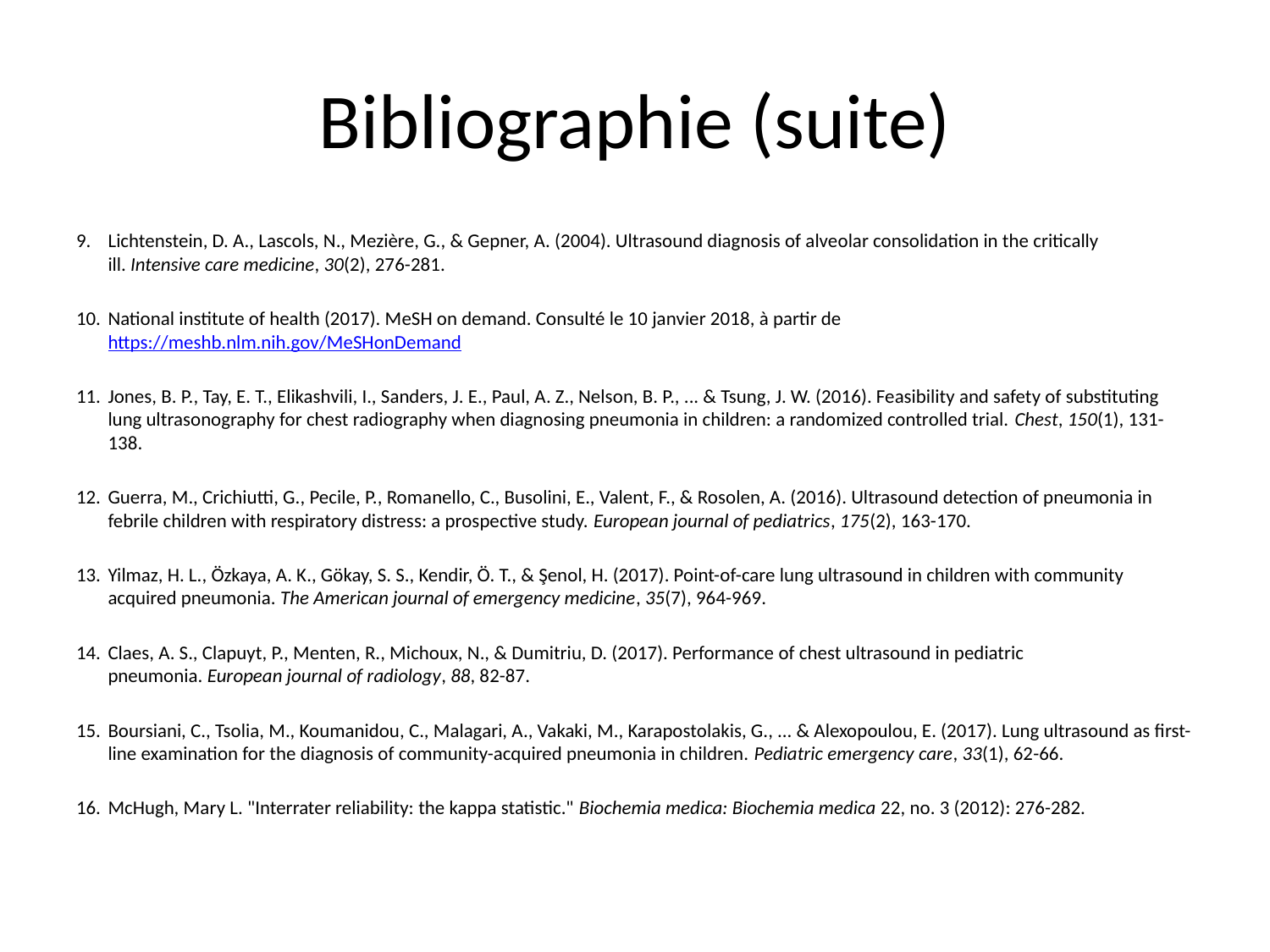

# Bibliographie (suite)
Lichtenstein, D. A., Lascols, N., Mezière, G., & Gepner, A. (2004). Ultrasound diagnosis of alveolar consolidation in the critically ill. Intensive care medicine, 30(2), 276-281.

National institute of health (2017). MeSH on demand. Consulté le 10 janvier 2018, à partir de https://meshb.nlm.nih.gov/MeSHonDemand

Jones, B. P., Tay, E. T., Elikashvili, I., Sanders, J. E., Paul, A. Z., Nelson, B. P., ... & Tsung, J. W. (2016). Feasibility and safety of substituting lung ultrasonography for chest radiography when diagnosing pneumonia in children: a randomized controlled trial. Chest, 150(1), 131-138.

Guerra, M., Crichiutti, G., Pecile, P., Romanello, C., Busolini, E., Valent, F., & Rosolen, A. (2016). Ultrasound detection of pneumonia in febrile children with respiratory distress: a prospective study. European journal of pediatrics, 175(2), 163-170.

Yilmaz, H. L., Özkaya, A. K., Gökay, S. S., Kendir, Ö. T., & Şenol, H. (2017). Point-of-care lung ultrasound in children with community acquired pneumonia. The American journal of emergency medicine, 35(7), 964-969.

Claes, A. S., Clapuyt, P., Menten, R., Michoux, N., & Dumitriu, D. (2017). Performance of chest ultrasound in pediatric pneumonia. European journal of radiology, 88, 82-87.

Boursiani, C., Tsolia, M., Koumanidou, C., Malagari, A., Vakaki, M., Karapostolakis, G., ... & Alexopoulou, E. (2017). Lung ultrasound as first-line examination for the diagnosis of community-acquired pneumonia in children. Pediatric emergency care, 33(1), 62-66.

McHugh, Mary L. "Interrater reliability: the kappa statistic." Biochemia medica: Biochemia medica 22, no. 3 (2012): 276-282.